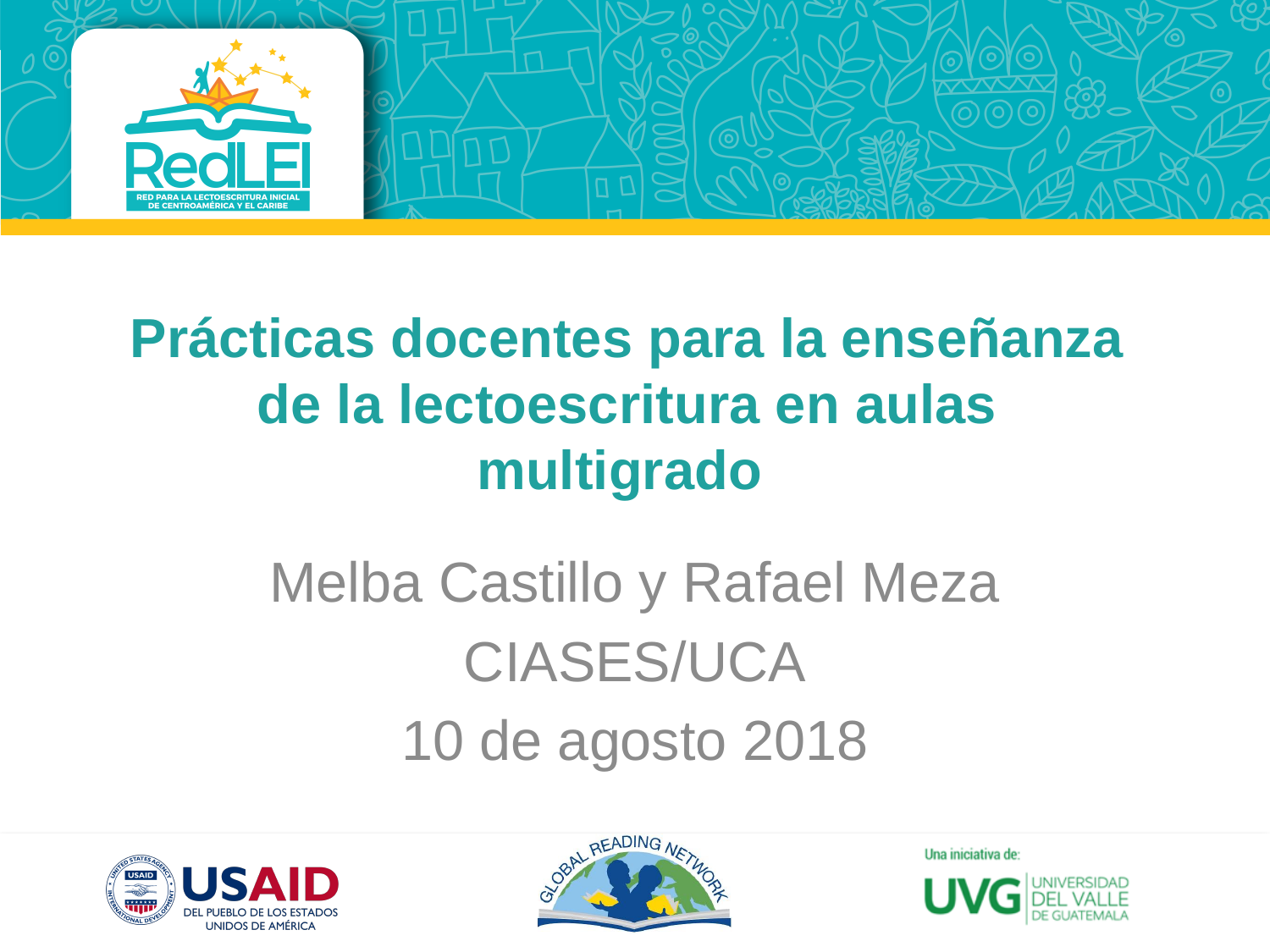

# Prácticas docentes para la enseñanza de la lectoescritura en aulas multigrado
Melba Castillo y Rafael Meza
CIASES/UCA
10 de agosto 2018